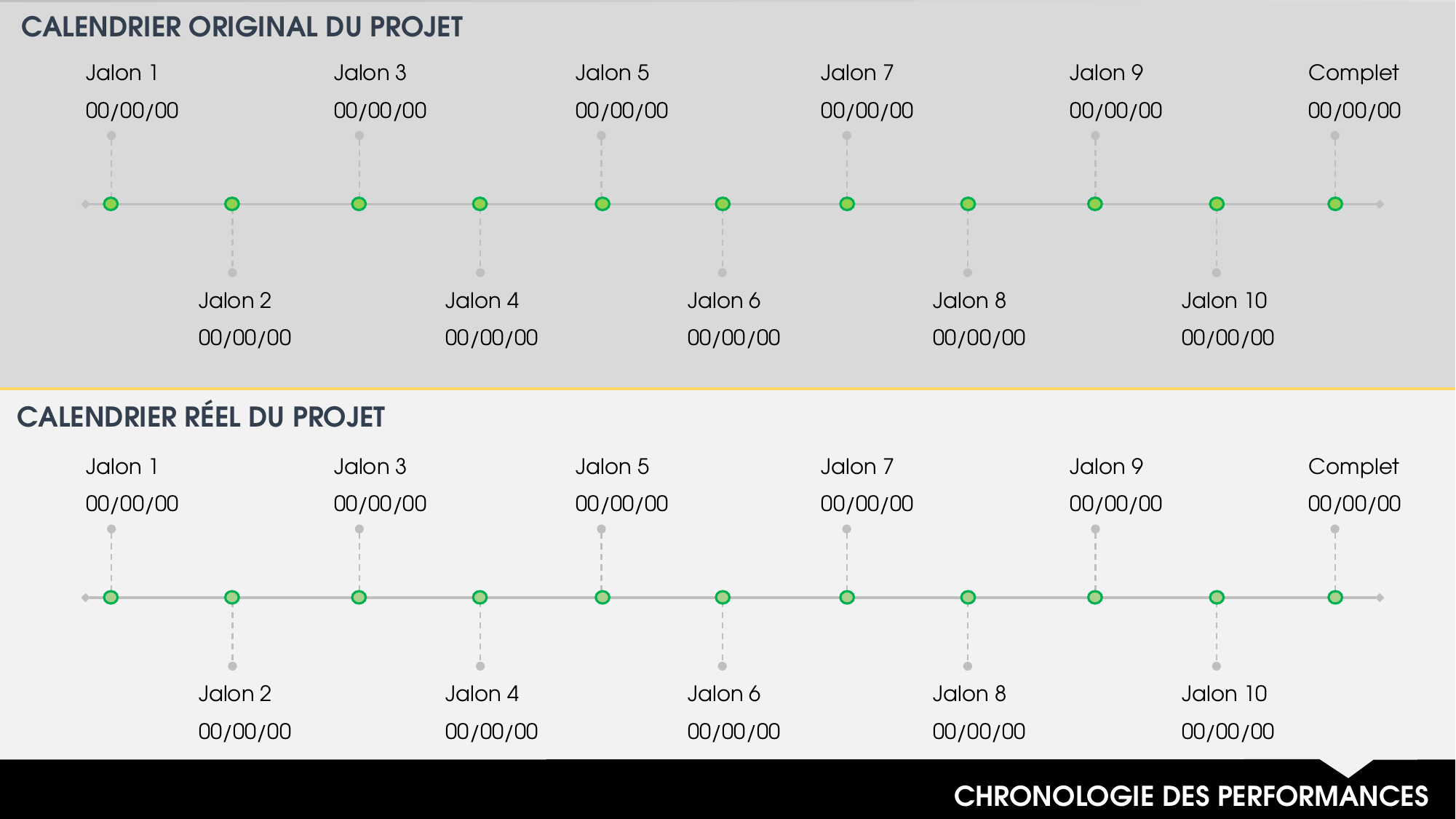

CALENDRIER ORIGINAL DU PROJET
Jalon 1
00/00/00
Jalon 3
00/00/00
Jalon 5
00/00/00
Jalon 7
00/00/00
Jalon 9
00/00/00
Complet
00/00/00

Jalon 2
00/00/00
Jalon 4
00/00/00
Jalon 6
00/00/00
Jalon 8
00/00/00
Jalon 10
00/00/00

CALENDRIER RÉEL DU PROJET
Jalon 1
00/00/00
Jalon 3
00/00/00
Jalon 5
00/00/00
Jalon 7
00/00/00
Jalon 9
00/00/00
Complet
00/00/00

Jalon 2
00/00/00
Jalon 4
00/00/00
Jalon 6
00/00/00
Jalon 8
00/00/00
Jalon 10
00/00/00

CHRONOLOGIE DES PERFORMANCES